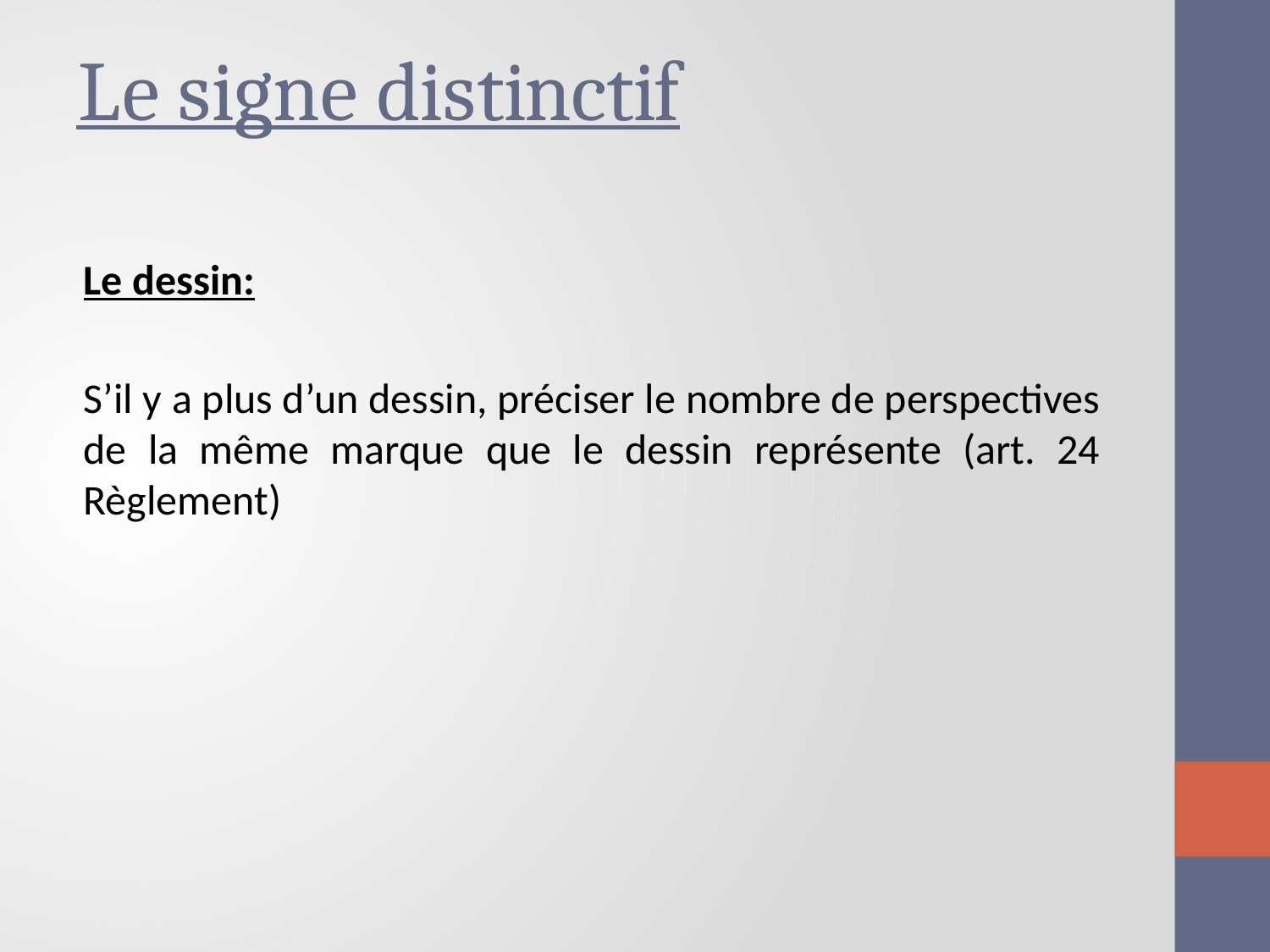

# Le signe distinctif
Le dessin:

S’il y a plus d’un dessin, préciser le nombre de perspectives de la même marque que le dessin représente (art. 24 Règlement)